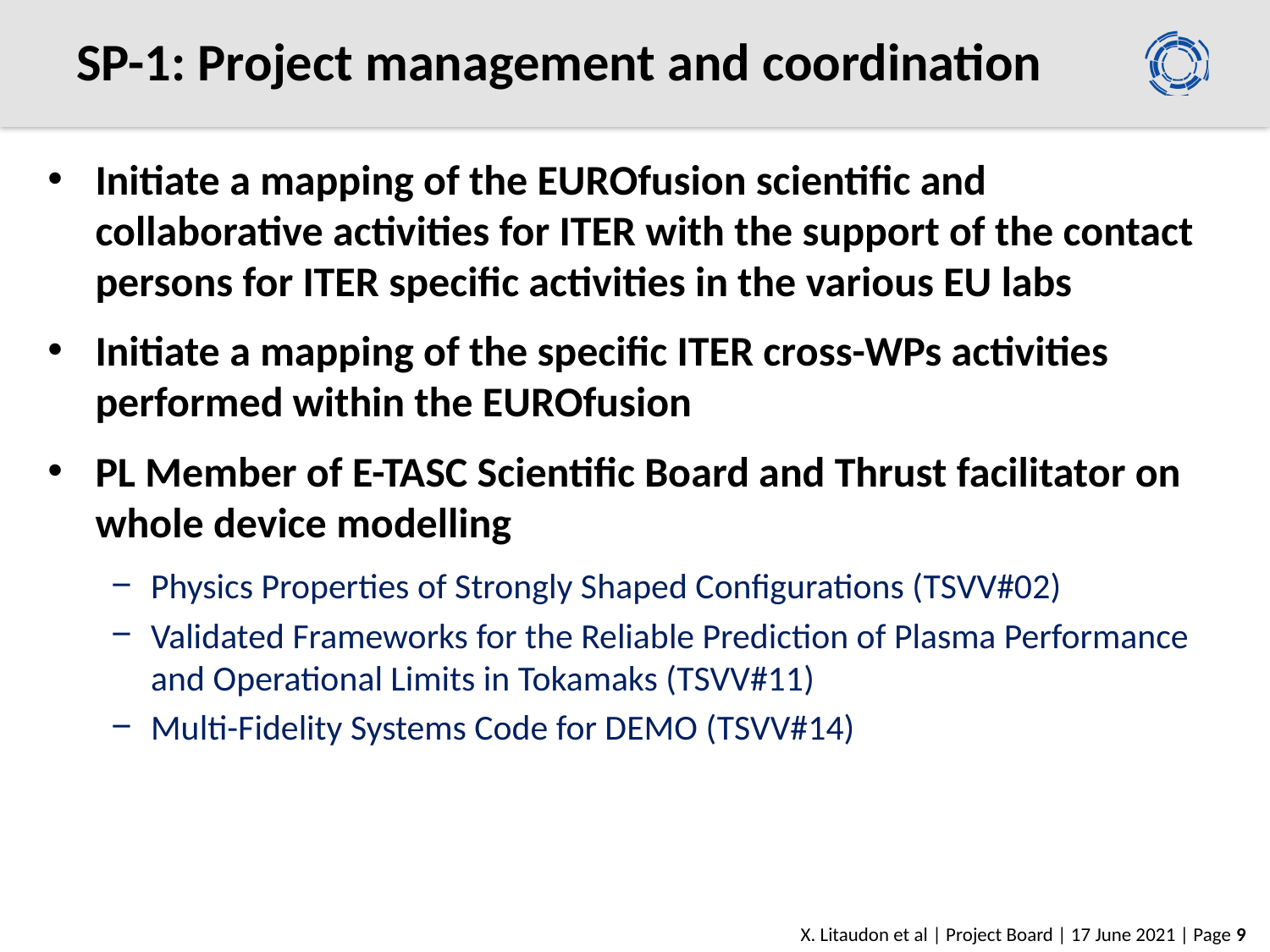

# SP-1: Project management and coordination
Initiate a mapping of the EUROfusion scientific and collaborative activities for ITER with the support of the contact persons for ITER specific activities in the various EU labs
Initiate a mapping of the specific ITER cross-WPs activities performed within the EUROfusion
PL Member of E-TASC Scientific Board and Thrust facilitator on whole device modelling
Physics Properties of Strongly Shaped Configurations (TSVV#02)
Validated Frameworks for the Reliable Prediction of Plasma Performance and Operational Limits in Tokamaks (TSVV#11)
Multi-Fidelity Systems Code for DEMO (TSVV#14)